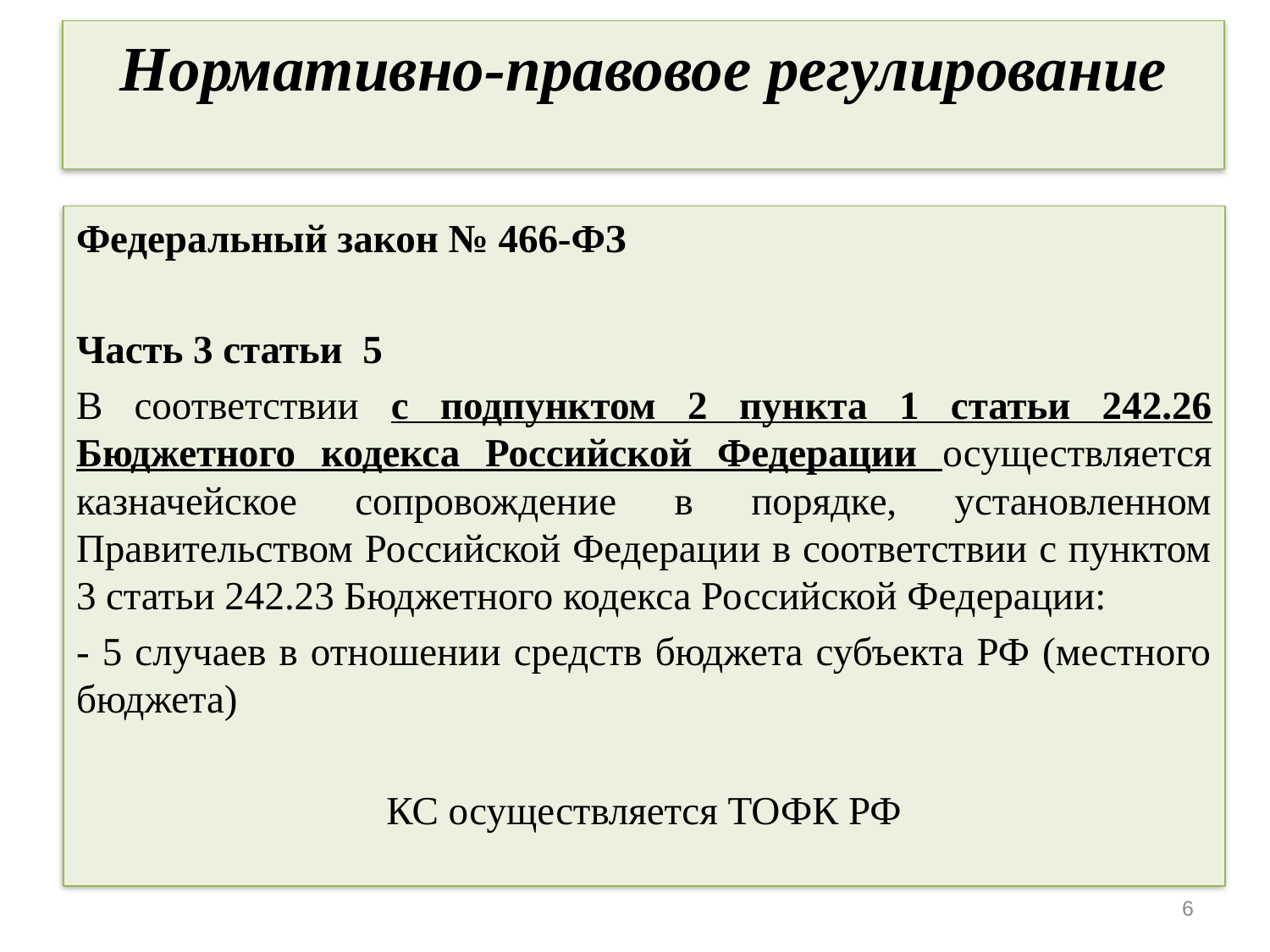

# Нормативно-правовое регулирование
Федеральный закон № 466-ФЗ

Часть 3 статьи  5
В соответствии с подпунктом 2 пункта 1 статьи 242.26 Бюджетного кодекса Российской Федерации осуществляется казначейское сопровождение в порядке, установленном Правительством Российской Федерации в соответствии с пунктом 3 статьи 242.23 Бюджетного кодекса Российской Федерации:
- 5 случаев в отношении средств бюджета субъекта РФ (местного бюджета)

КС осуществляется ТОФК РФ

6